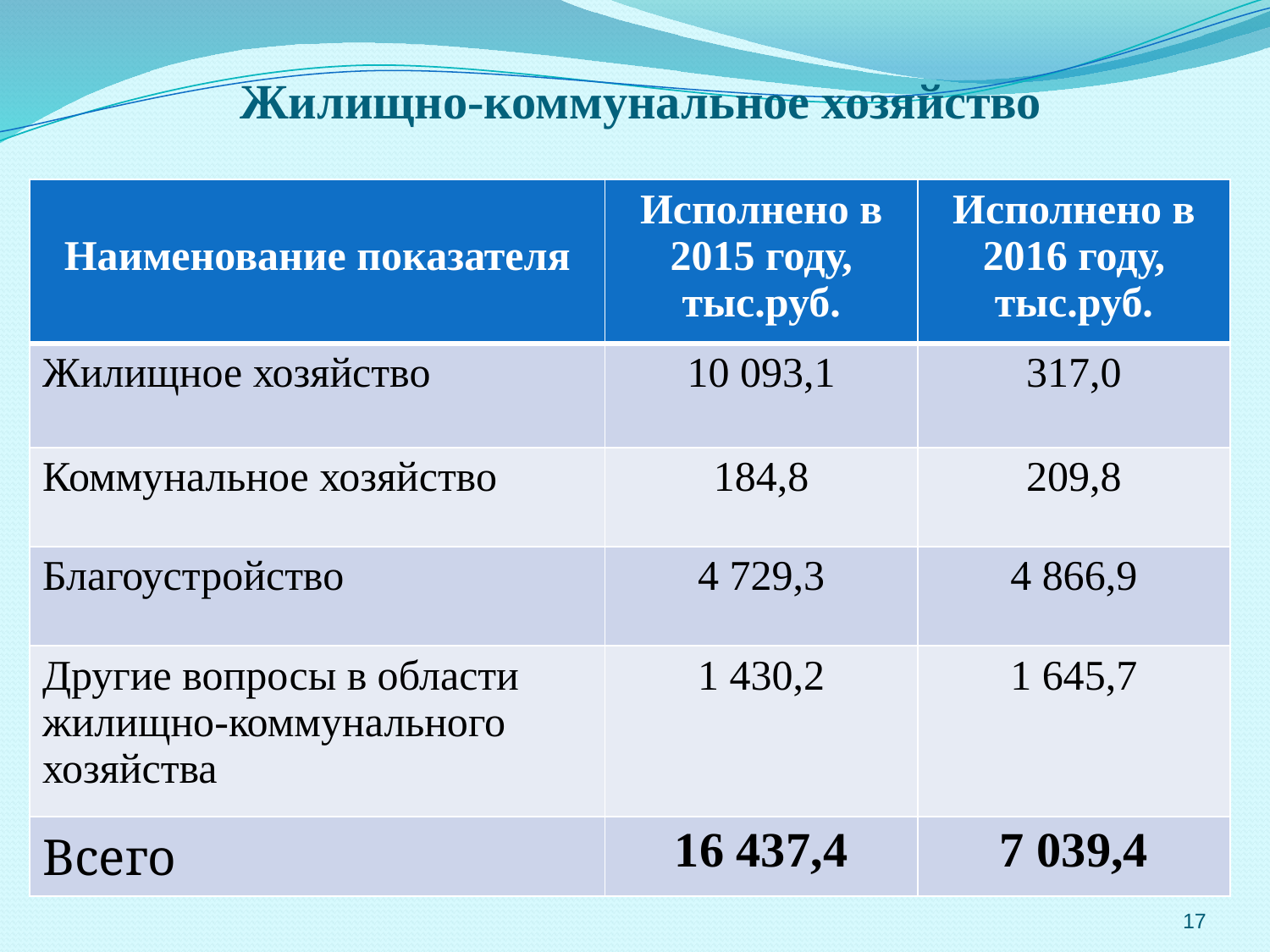

# Жилищно-коммунальное хозяйство
| Наименование показателя | Исполнено в 2015 году, тыс.руб. | Исполнено в 2016 году, тыс.руб. |
| --- | --- | --- |
| Жилищное хозяйство | 10 093,1 | 317,0 |
| Коммунальное хозяйство | 184,8 | 209,8 |
| Благоустройство | 4 729,3 | 4 866,9 |
| Другие вопросы в области жилищно-коммунального хозяйства | 1 430,2 | 1 645,7 |
| Всего | 16 437,4 | 7 039,4 |
17